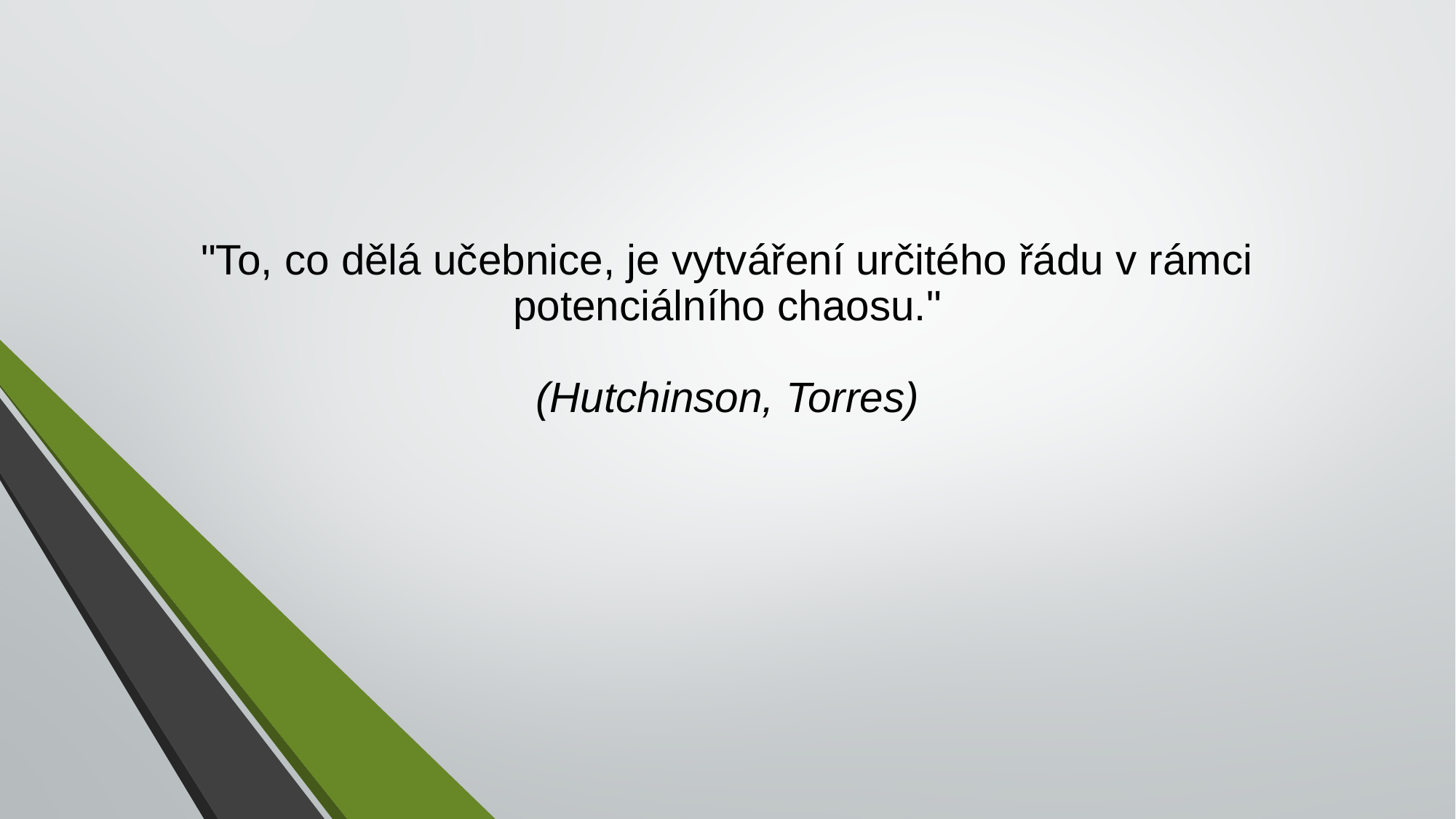

# "To, co dělá učebnice, je vytváření určitého řádu v rámci potenciálního chaosu." (Hutchinson, Torres)